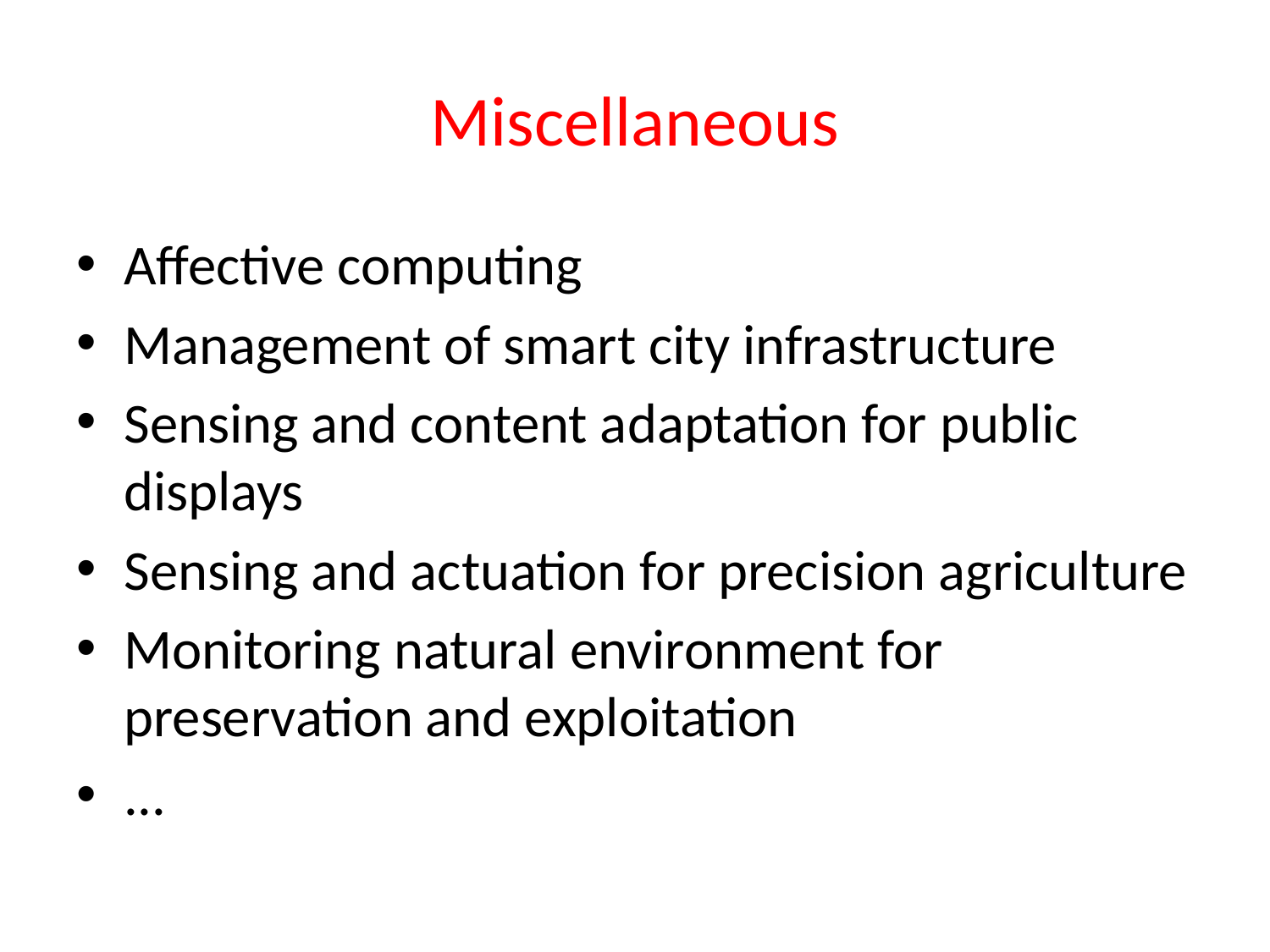

# Miscellaneous
Affective computing
Management of smart city infrastructure
Sensing and content adaptation for public displays
Sensing and actuation for precision agriculture
Monitoring natural environment for preservation and exploitation
...